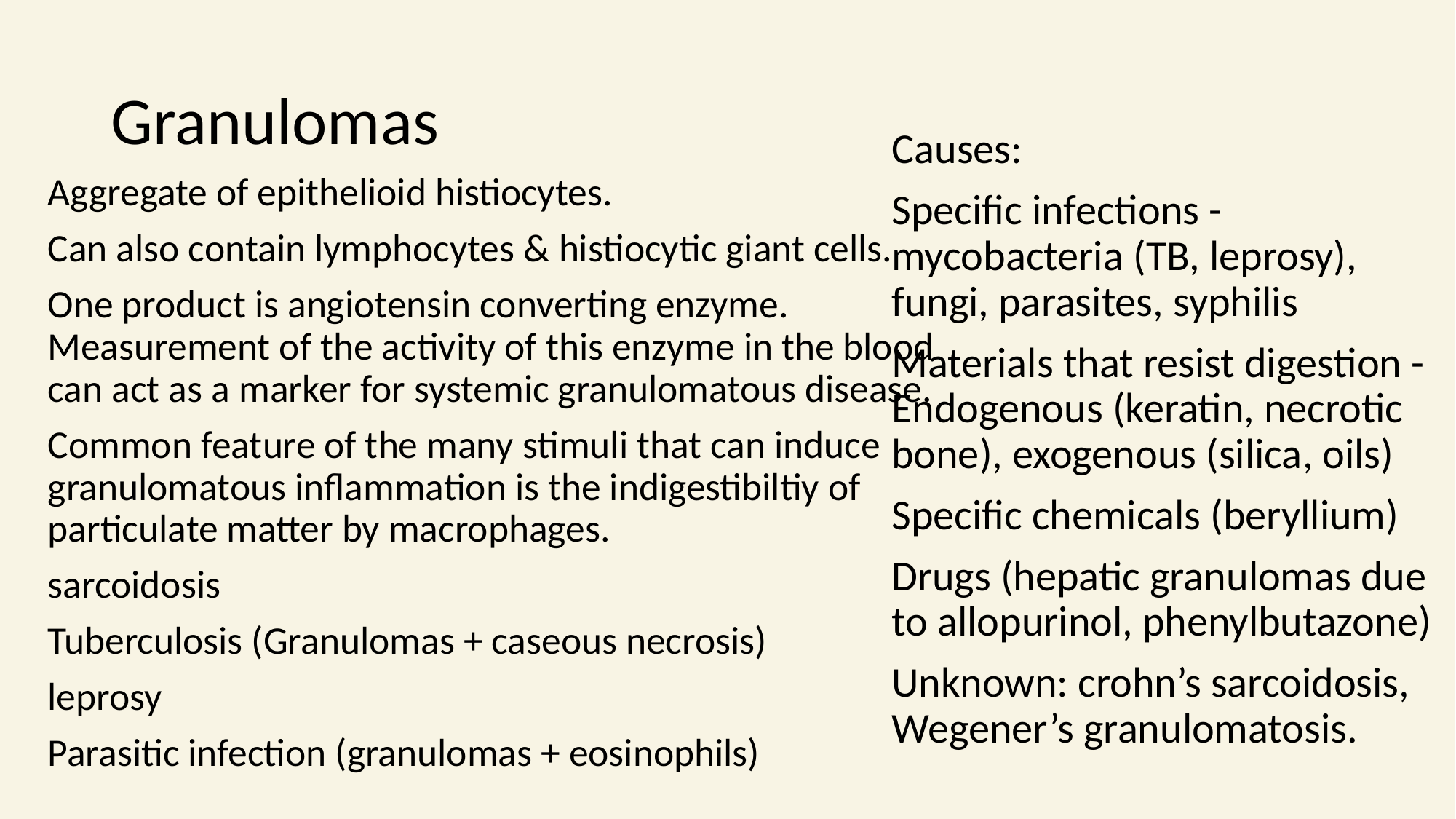

# Granulomas
Causes:
Specific infections - mycobacteria (TB, leprosy), fungi, parasites, syphilis
Materials that resist digestion - Endogenous (keratin, necrotic bone), exogenous (silica, oils)
Specific chemicals (beryllium)
Drugs (hepatic granulomas due to allopurinol, phenylbutazone)
Unknown: crohn’s sarcoidosis, Wegener’s granulomatosis.
Aggregate of epithelioid histiocytes.
Can also contain lymphocytes & histiocytic giant cells.
One product is angiotensin converting enzyme. Measurement of the activity of this enzyme in the blood can act as a marker for systemic granulomatous disease.
Common feature of the many stimuli that can induce granulomatous inflammation is the indigestibiltiy of particulate matter by macrophages.
sarcoidosis
Tuberculosis (Granulomas + caseous necrosis)
leprosy
Parasitic infection (granulomas + eosinophils)